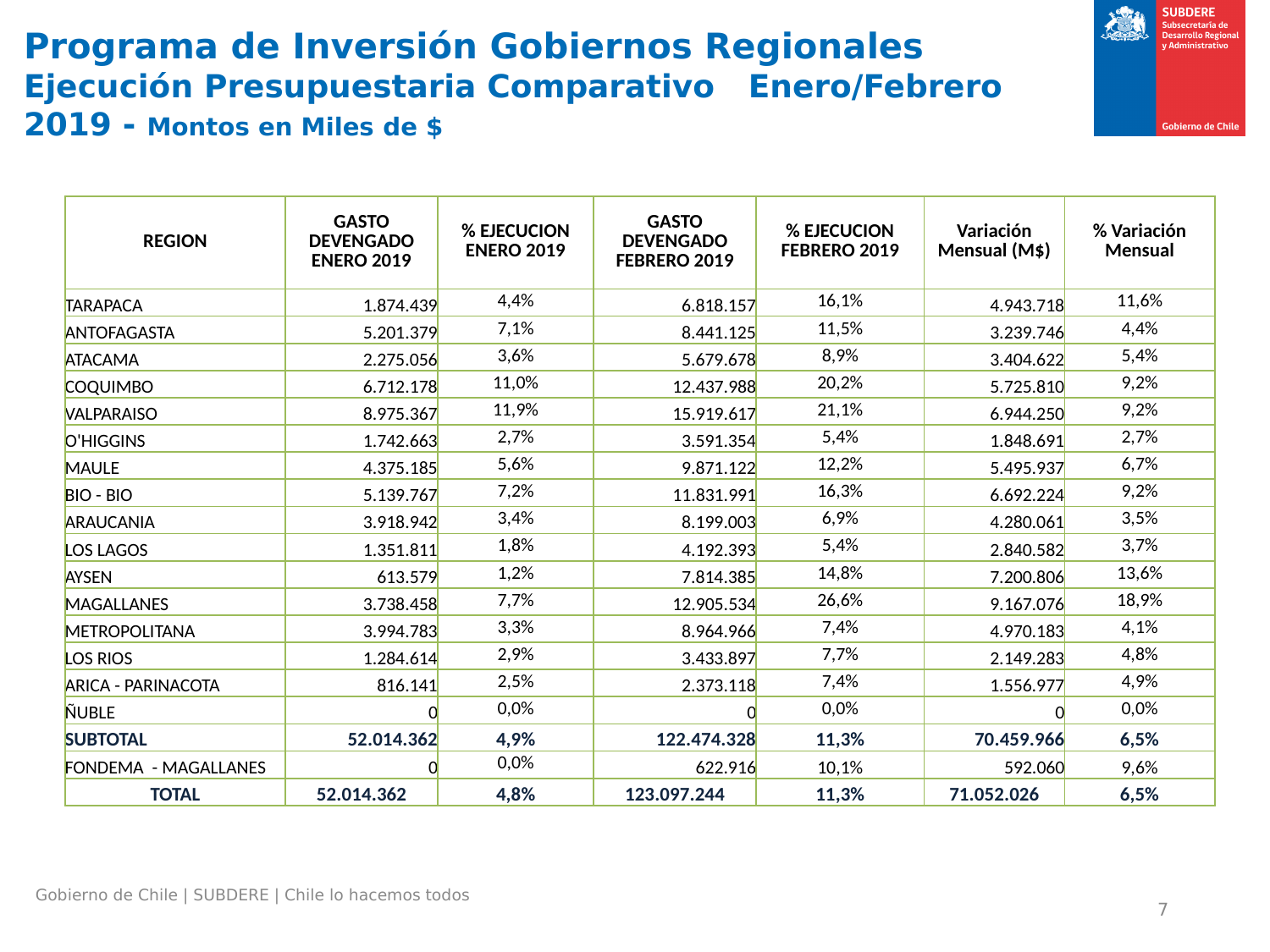

Programa de Inversión Gobiernos Regionales
Ejecución Presupuestaria Comparativo   Enero/Febrero
2019 - Montos en Miles de $
| REGION | GASTO DEVENGADO ENERO 2019 | % EJECUCION ENERO 2019 | GASTO DEVENGADO FEBRERO 2019 | % EJECUCION FEBRERO 2019 | Variación Mensual (M$) | % Variación Mensual |
| --- | --- | --- | --- | --- | --- | --- |
| TARAPACA | 1.874.439 | 4,4% | 6.818.157 | 16,1% | 4.943.718 | 11,6% |
| ANTOFAGASTA | 5.201.379 | 7,1% | 8.441.125 | 11,5% | 3.239.746 | 4,4% |
| ATACAMA | 2.275.056 | 3,6% | 5.679.678 | 8,9% | 3.404.622 | 5,4% |
| COQUIMBO | 6.712.178 | 11,0% | 12.437.988 | 20,2% | 5.725.810 | 9,2% |
| VALPARAISO | 8.975.367 | 11,9% | 15.919.617 | 21,1% | 6.944.250 | 9,2% |
| O'HIGGINS | 1.742.663 | 2,7% | 3.591.354 | 5,4% | 1.848.691 | 2,7% |
| MAULE | 4.375.185 | 5,6% | 9.871.122 | 12,2% | 5.495.937 | 6,7% |
| BIO - BIO | 5.139.767 | 7,2% | 11.831.991 | 16,3% | 6.692.224 | 9,2% |
| ARAUCANIA | 3.918.942 | 3,4% | 8.199.003 | 6,9% | 4.280.061 | 3,5% |
| LOS LAGOS | 1.351.811 | 1,8% | 4.192.393 | 5,4% | 2.840.582 | 3,7% |
| AYSEN | 613.579 | 1,2% | 7.814.385 | 14,8% | 7.200.806 | 13,6% |
| MAGALLANES | 3.738.458 | 7,7% | 12.905.534 | 26,6% | 9.167.076 | 18,9% |
| METROPOLITANA | 3.994.783 | 3,3% | 8.964.966 | 7,4% | 4.970.183 | 4,1% |
| LOS RIOS | 1.284.614 | 2,9% | 3.433.897 | 7,7% | 2.149.283 | 4,8% |
| ARICA - PARINACOTA | 816.141 | 2,5% | 2.373.118 | 7,4% | 1.556.977 | 4,9% |
| ÑUBLE | 0 | 0,0% | 0 | 0,0% | 0 | 0,0% |
| SUBTOTAL | 52.014.362 | 4,9% | 122.474.328 | 11,3% | 70.459.966 | 6,5% |
| FONDEMA - MAGALLANES | 0 | 0,0% | 622.916 | 10,1% | 592.060 | 9,6% |
| TOTAL | 52.014.362 | 4,8% | 123.097.244 | 11,3% | 71.052.026 | 6,5% |
Gobierno de Chile | SUBDERE | Chile lo hacemos todos
7